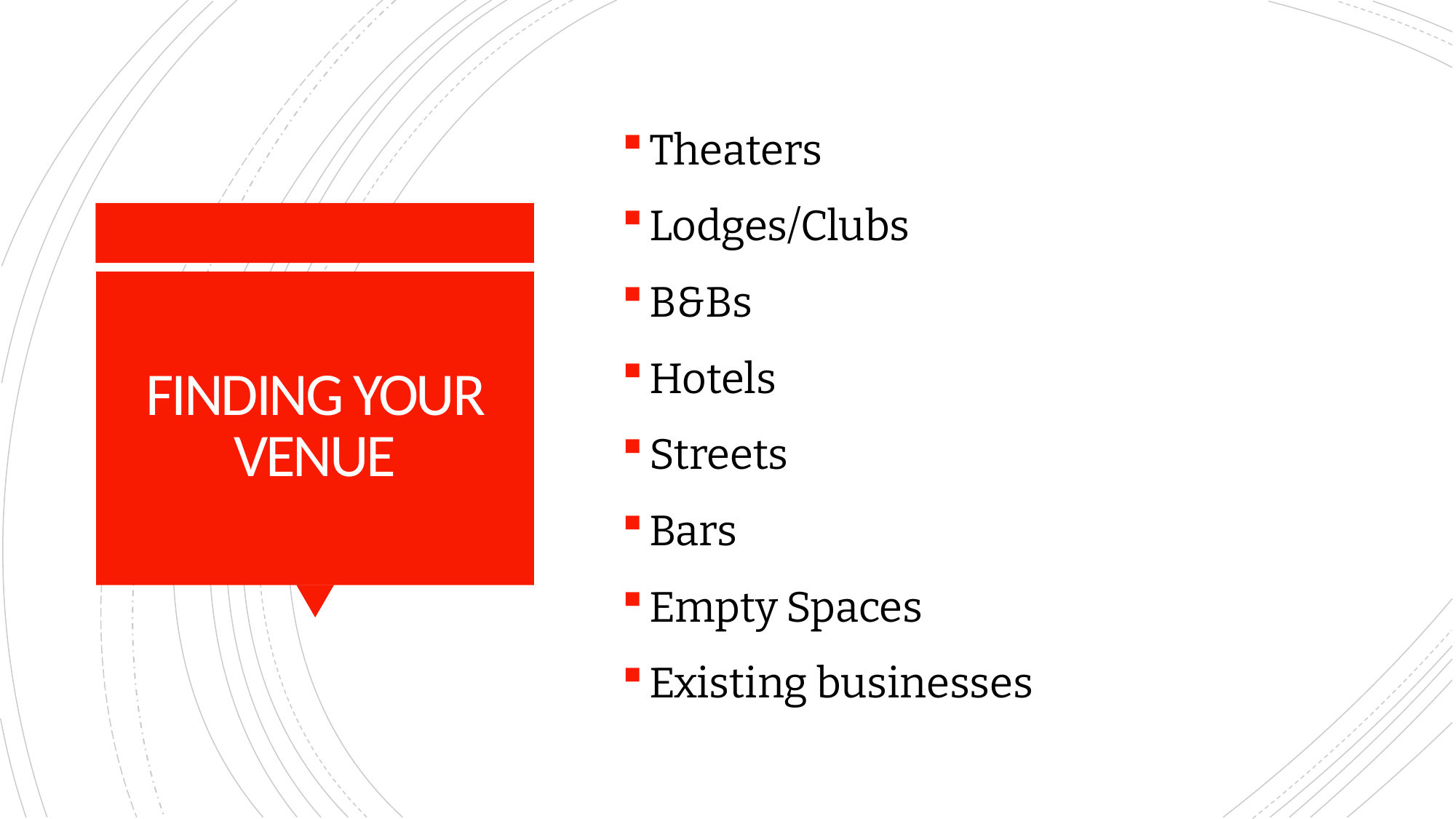

Theaters
Lodges/Clubs
B&Bs
Hotels
Streets
Bars
Empty Spaces
Existing businesses
# FINDING YOUR VENUE